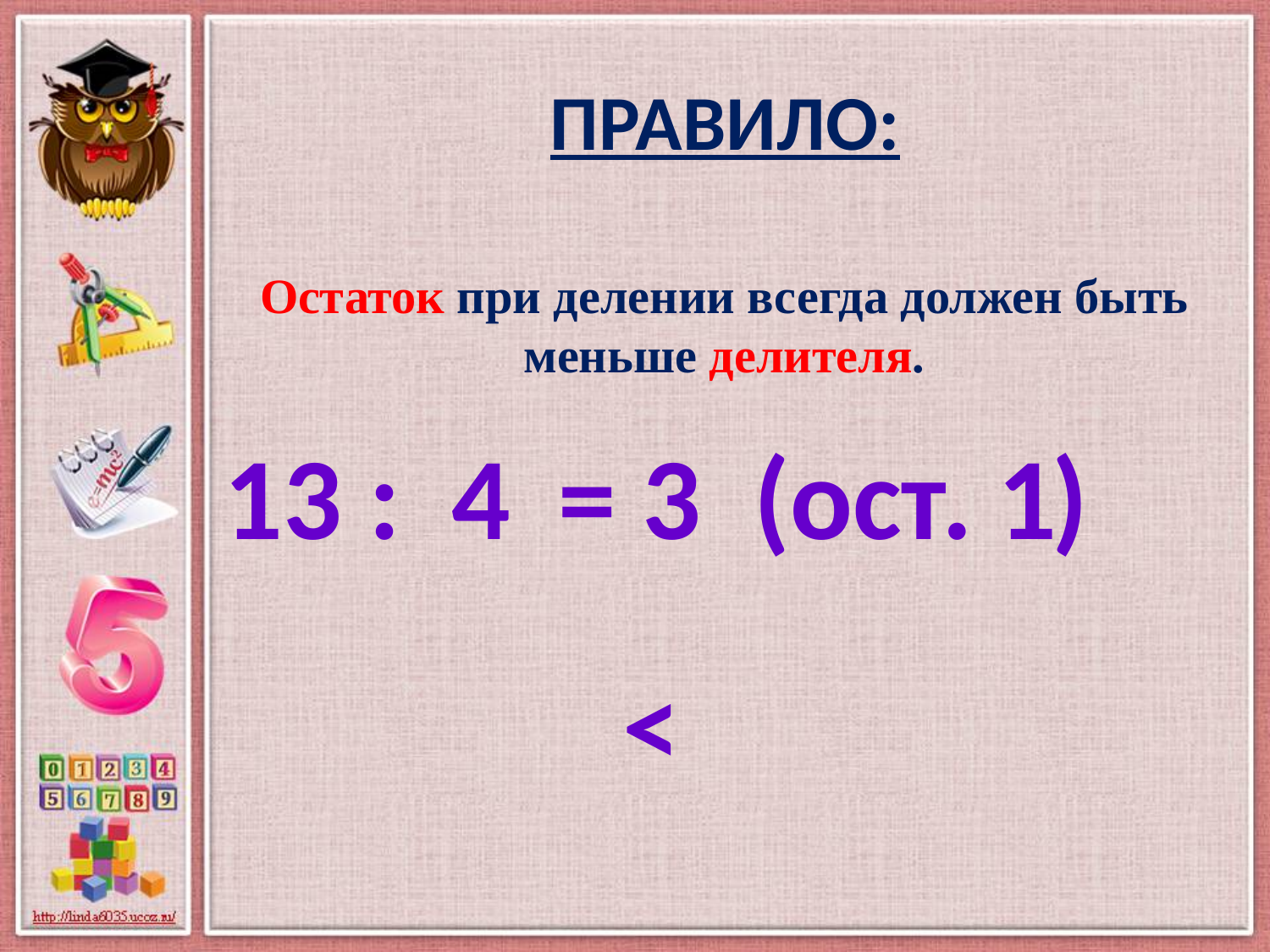

ПРАВИЛО:
Остаток при делении всегда должен быть меньше делителя.
13 :      = 3  (ост.   )
4
1
<